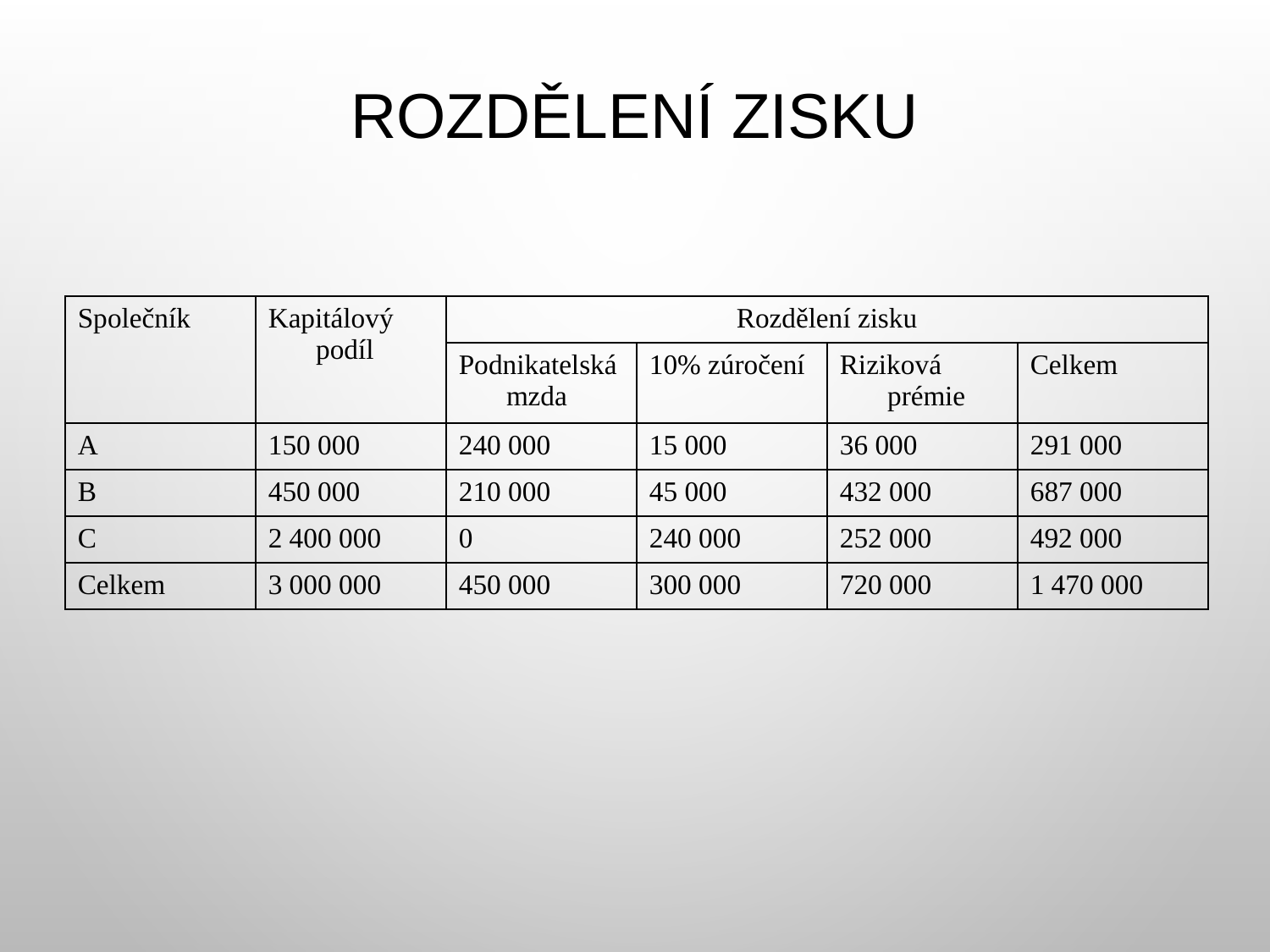

# Rozdělení zisku
| Společník | Kapitálový podíl | Rozdělení zisku |  |  |  |
| --- | --- | --- | --- | --- | --- |
|  |  | Podnikatelská mzda | 10% zúročení | Riziková prémie | Celkem |
| A | 150 000 | 240 000 | 15 000 | 36 000 | 291 000 |
| B | 450 000 | 210 000 | 45 000 | 432 000 | 687 000 |
| C | 2 400 000 | 0 | 240 000 | 252 000 | 492 000 |
| Celkem | 3 000 000 | 450 000 | 300 000 | 720 000 | 1 470 000 |